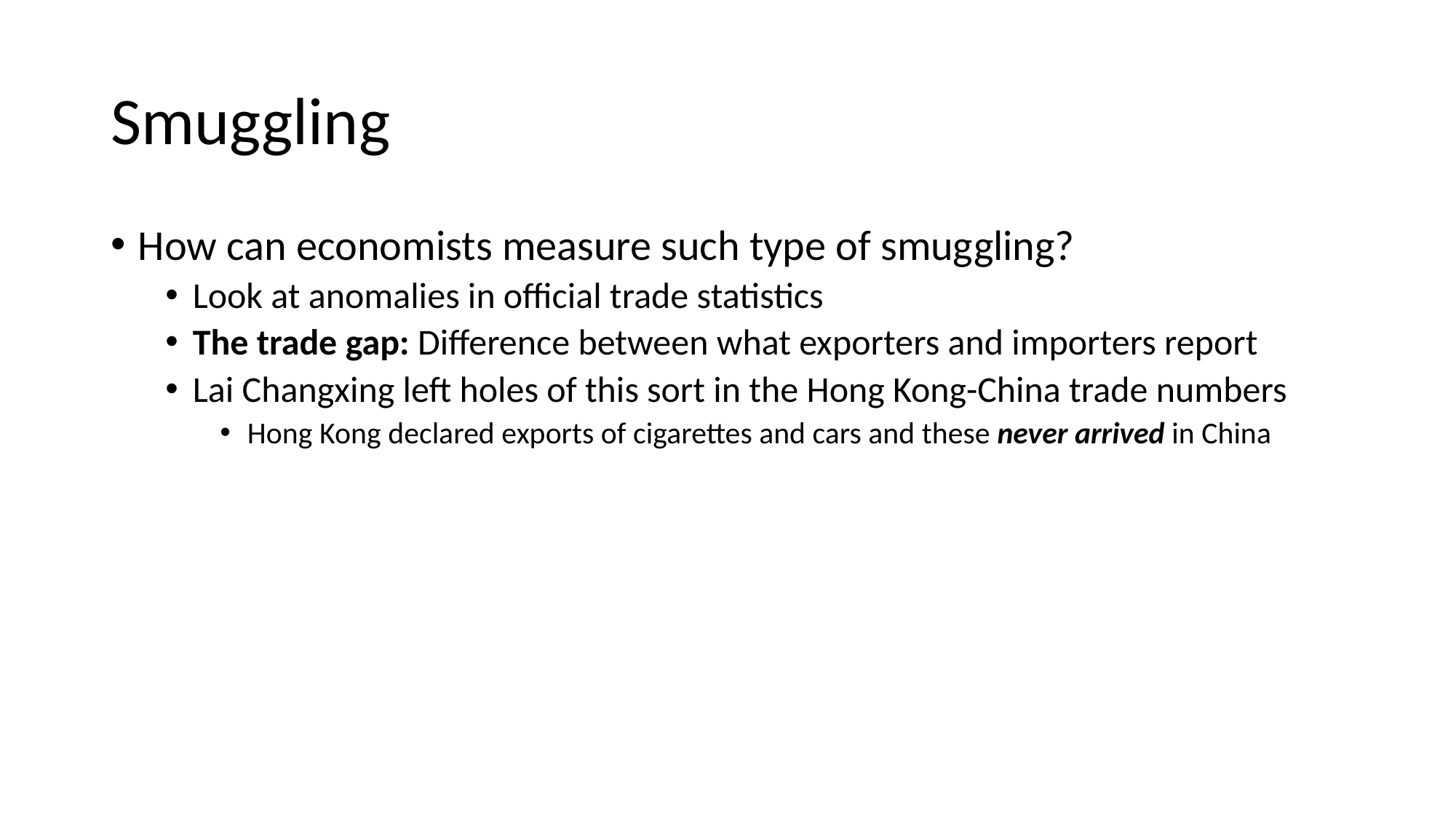

# Smuggling
How can economists measure such type of smuggling?
Look at anomalies in official trade statistics
The trade gap: Difference between what exporters and importers report
Lai Changxing left holes of this sort in the Hong Kong-China trade numbers
Hong Kong declared exports of cigarettes and cars and these never arrived in China